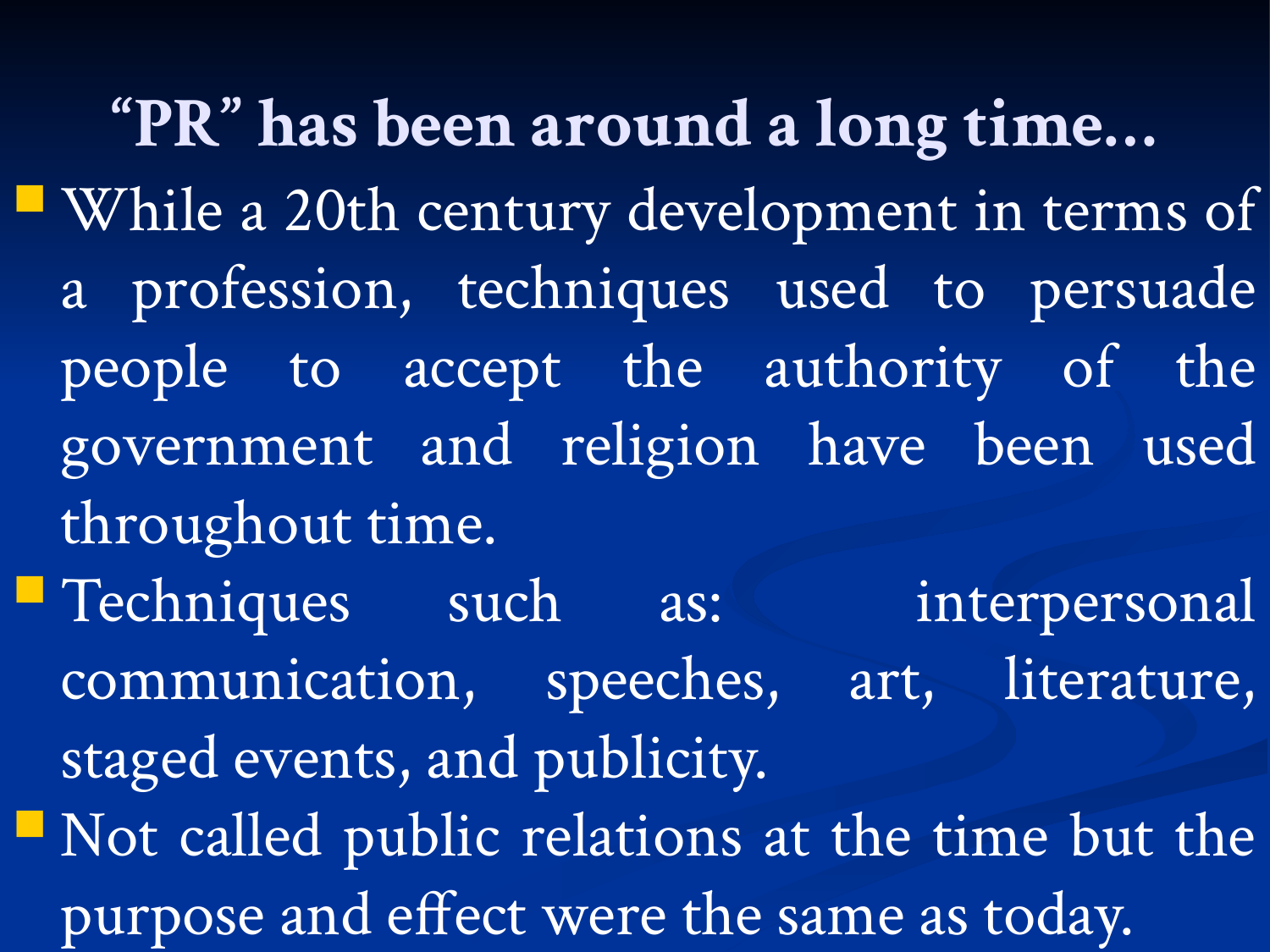

# “PR” has been around a long time…
While a 20th century development in terms of a profession, techniques used to persuade people to accept the authority of the government and religion have been used throughout time.
Techniques such as:  interpersonal communication, speeches, art, literature, staged events, and publicity.
Not called public relations at the time but the purpose and effect were the same as today.